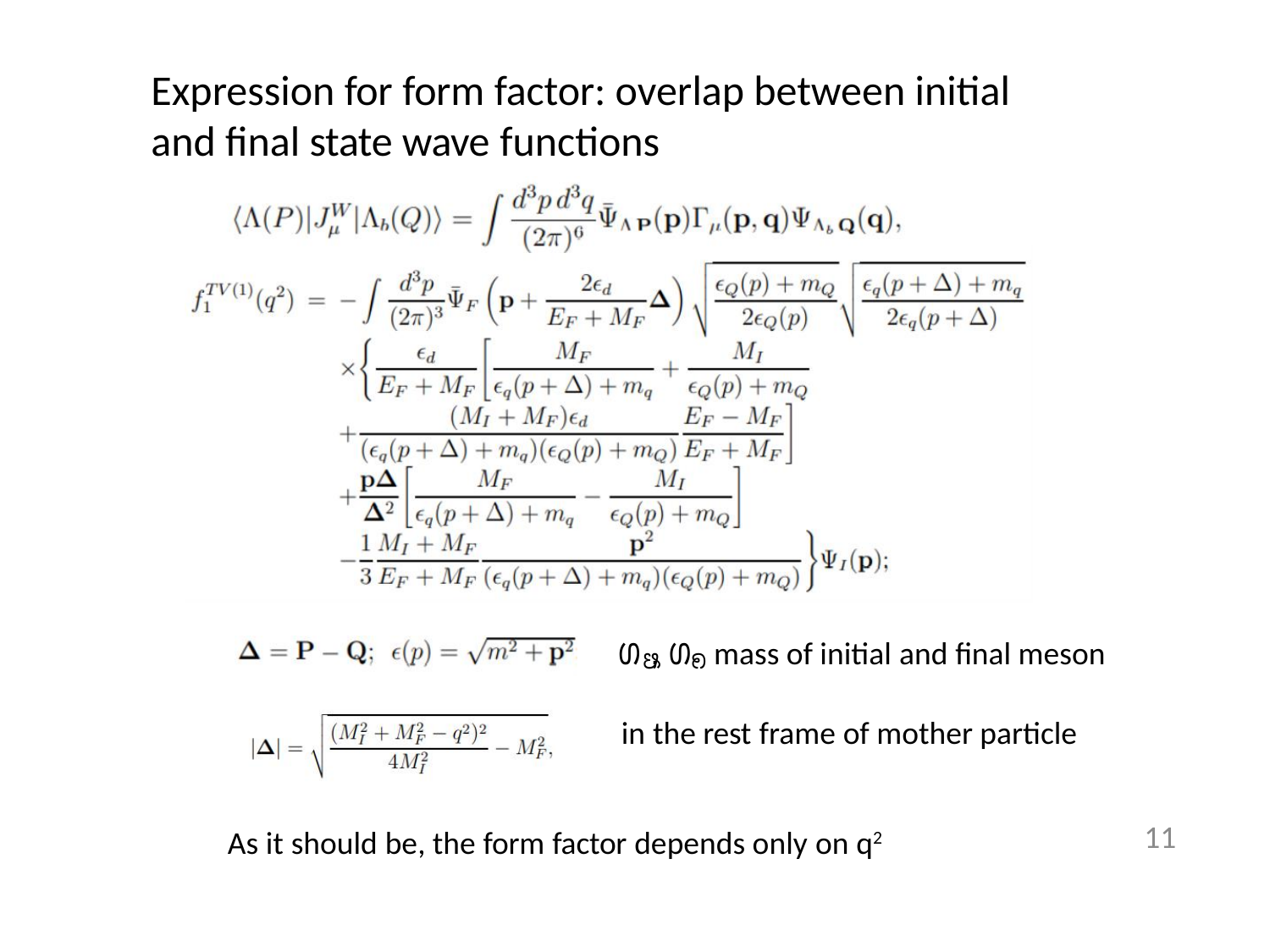

Expression for form factor: overlap between initial
and final state wave functions

ꢔ , ꢔ mass of initial and final meson

ꢕ
ꢖ

in the rest frame of mother particle
11
As it should be, the form factor depends only on q2